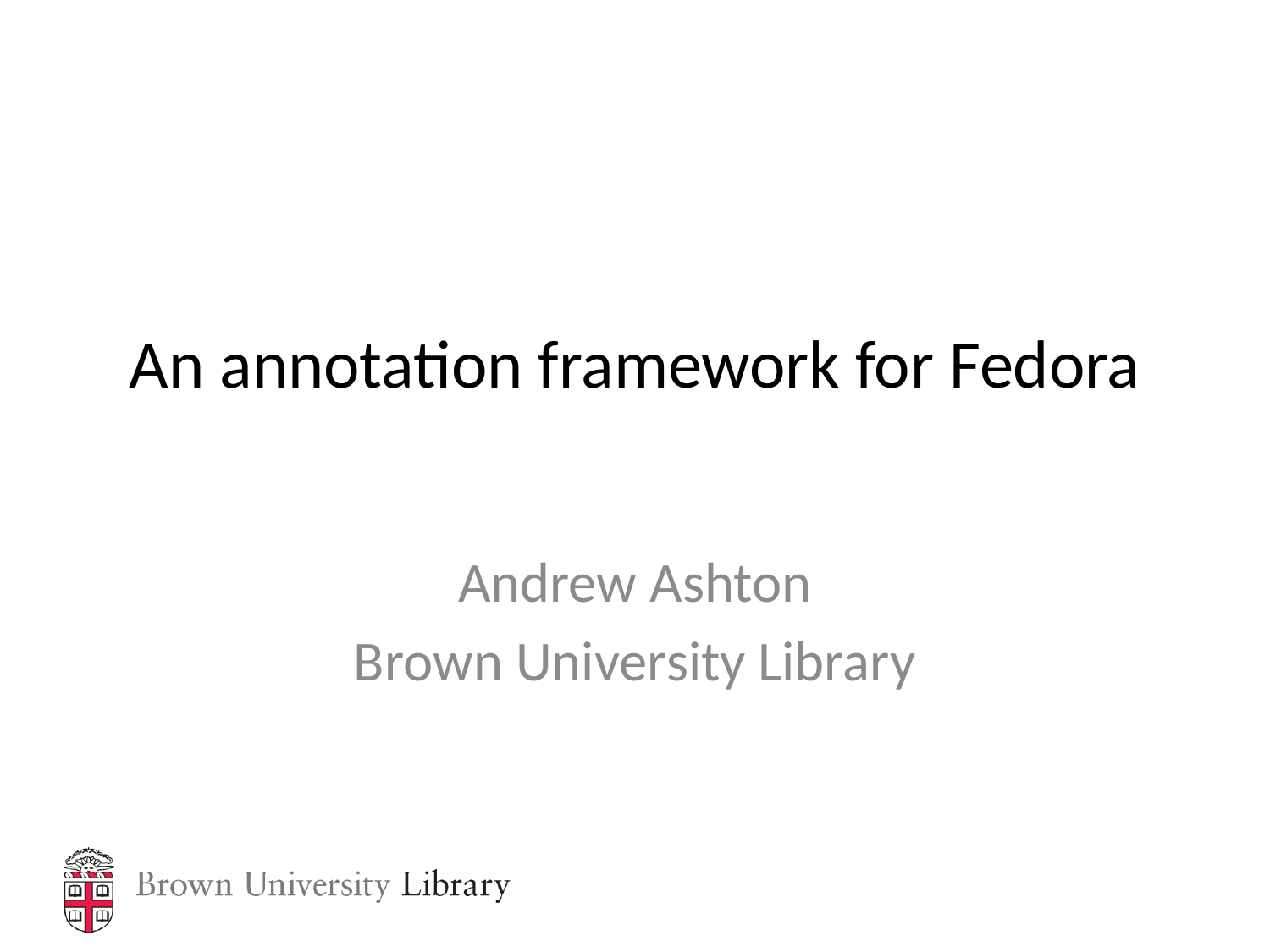

# An annotation framework for Fedora
Andrew Ashton
Brown University Library